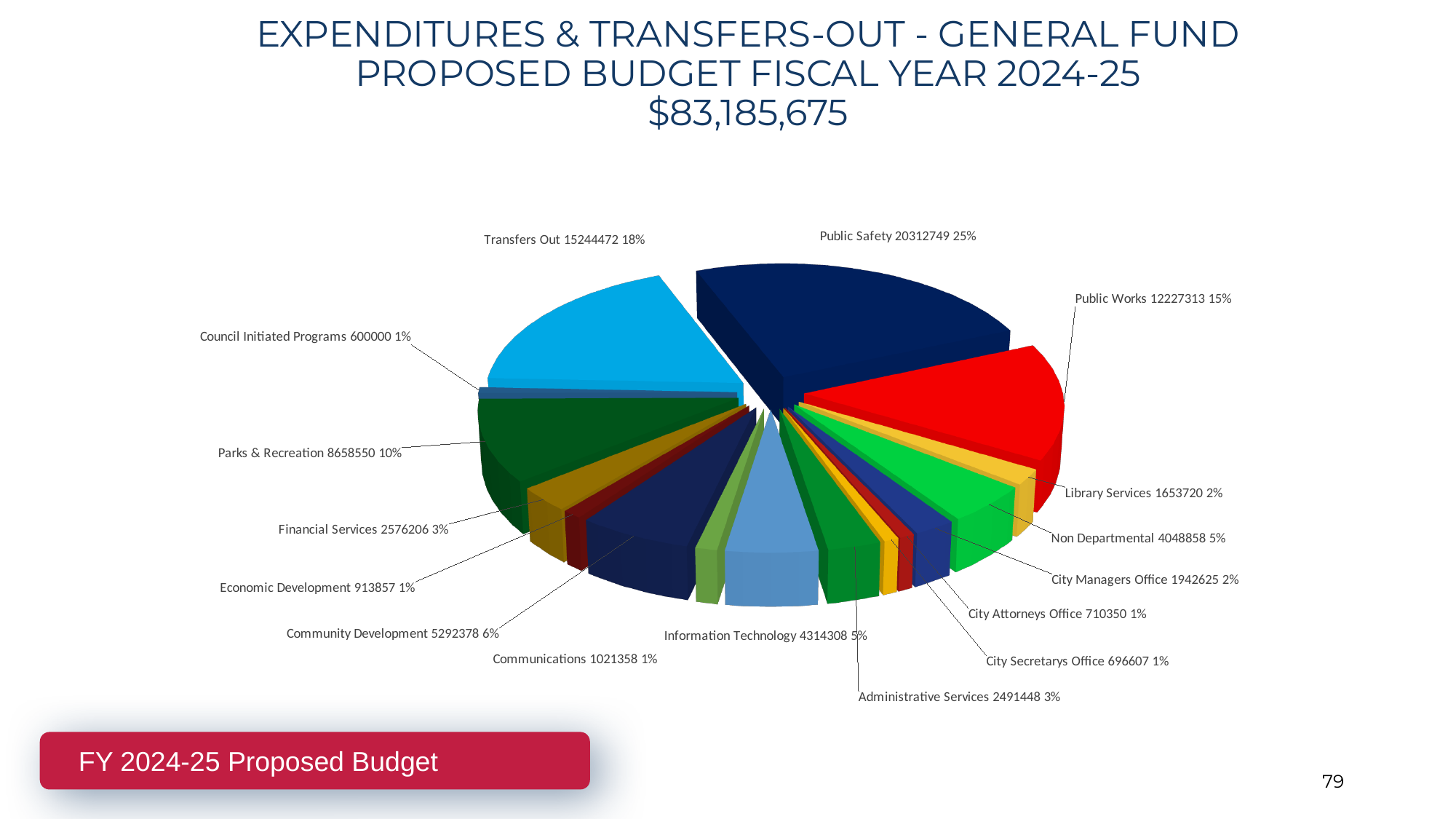

# EXPENDITURES & TRANSFERS-OUT - GENERAL FUND PROPOSED BUDGET FISCAL YEAR 2024-25 $83,185,675

[unsupported chart]

FY 2024-25 Budget

FY 2024-25 Proposed Budget
79